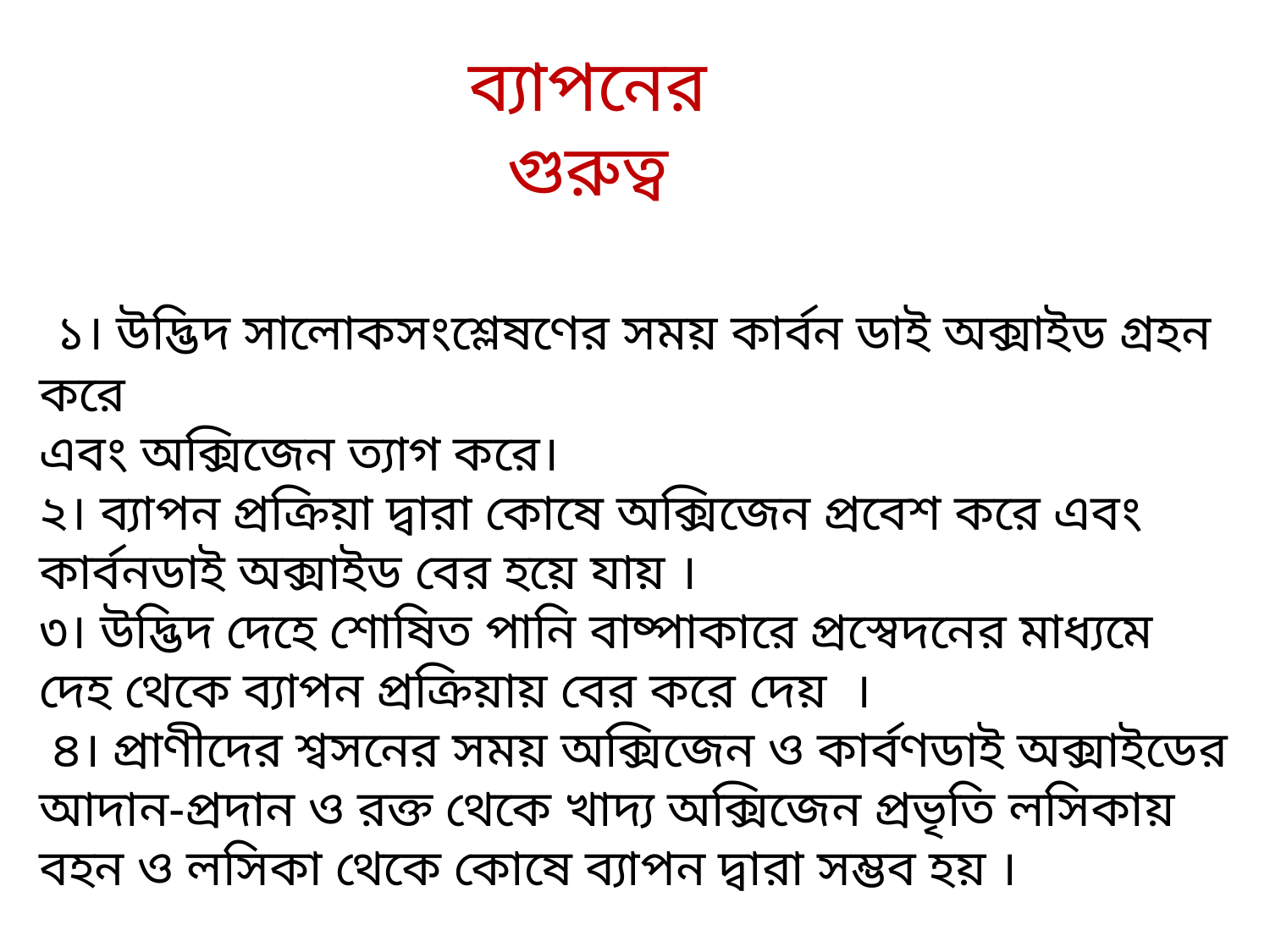

ব্যাপনের গুরুত্ব
 ১। উদ্ভিদ সালোকসংশ্লেষণের সময় কার্বন ডাই অক্সাইড গ্রহন করে
এবং অক্সিজেন ত্যাগ করে।
২। ব্যাপন প্রক্রিয়া দ্বারা কোষে অক্সিজেন প্রবেশ করে এবং কার্বনডাই অক্সাইড বের হয়ে যায় ।
৩। উদ্ভিদ দেহে শোষিত পানি বাষ্পাকারে প্রস্বেদনের মাধ্যমে দেহ থেকে ব্যাপন প্রক্রিয়ায় বের করে দেয়  ।
 ৪। প্রাণীদের শ্বসনের সময় অক্সিজেন ও কার্বণডাই অক্সাইডের আদান-প্রদান ও রক্ত থেকে খাদ্য অক্সিজেন প্রভৃতি লসিকায় বহন ও লসিকা থেকে কোষে ব্যাপন দ্বারা সম্ভব হয় ।